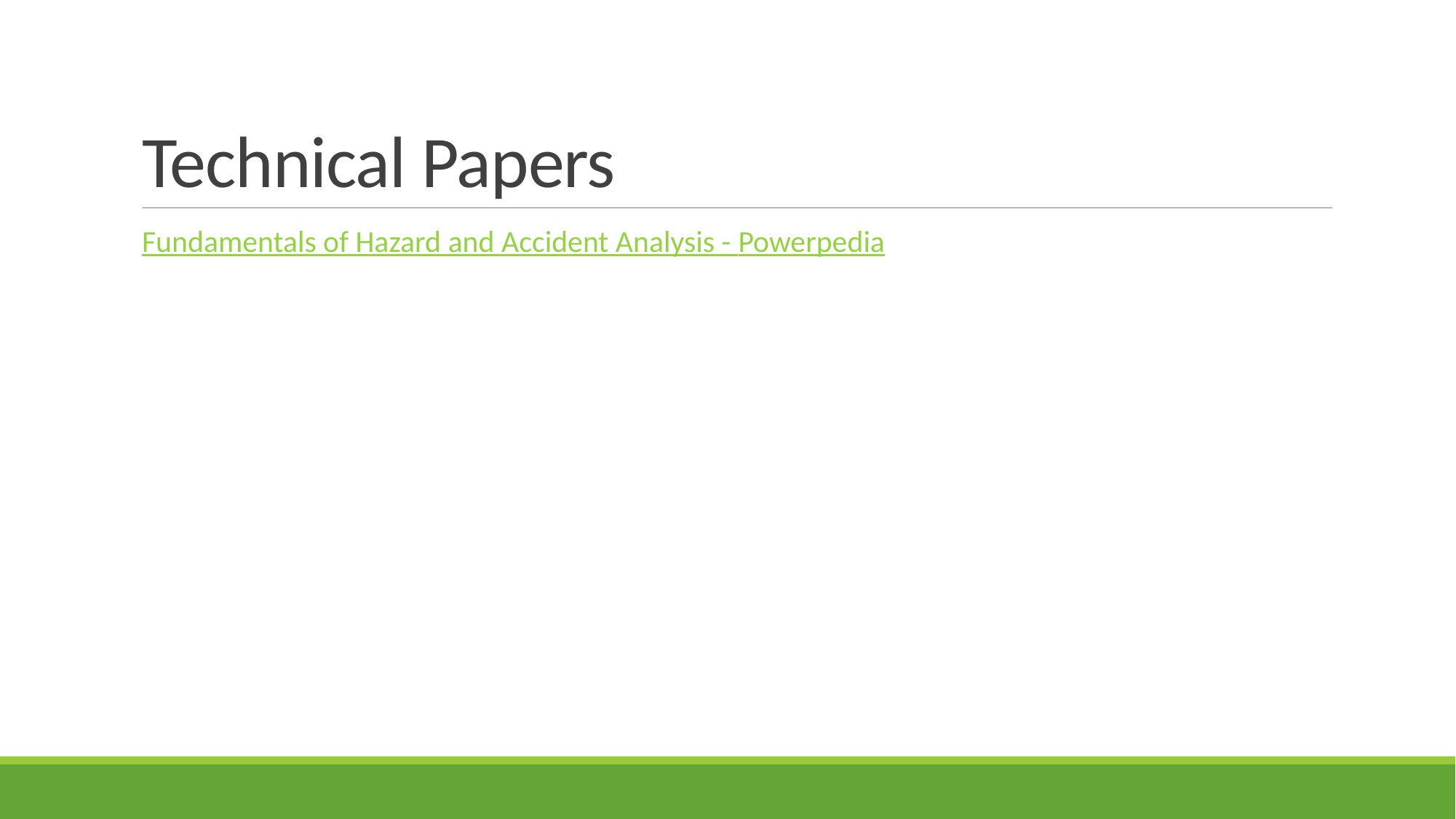

# Technical Papers
Fundamentals of Hazard and Accident Analysis - Powerpedia